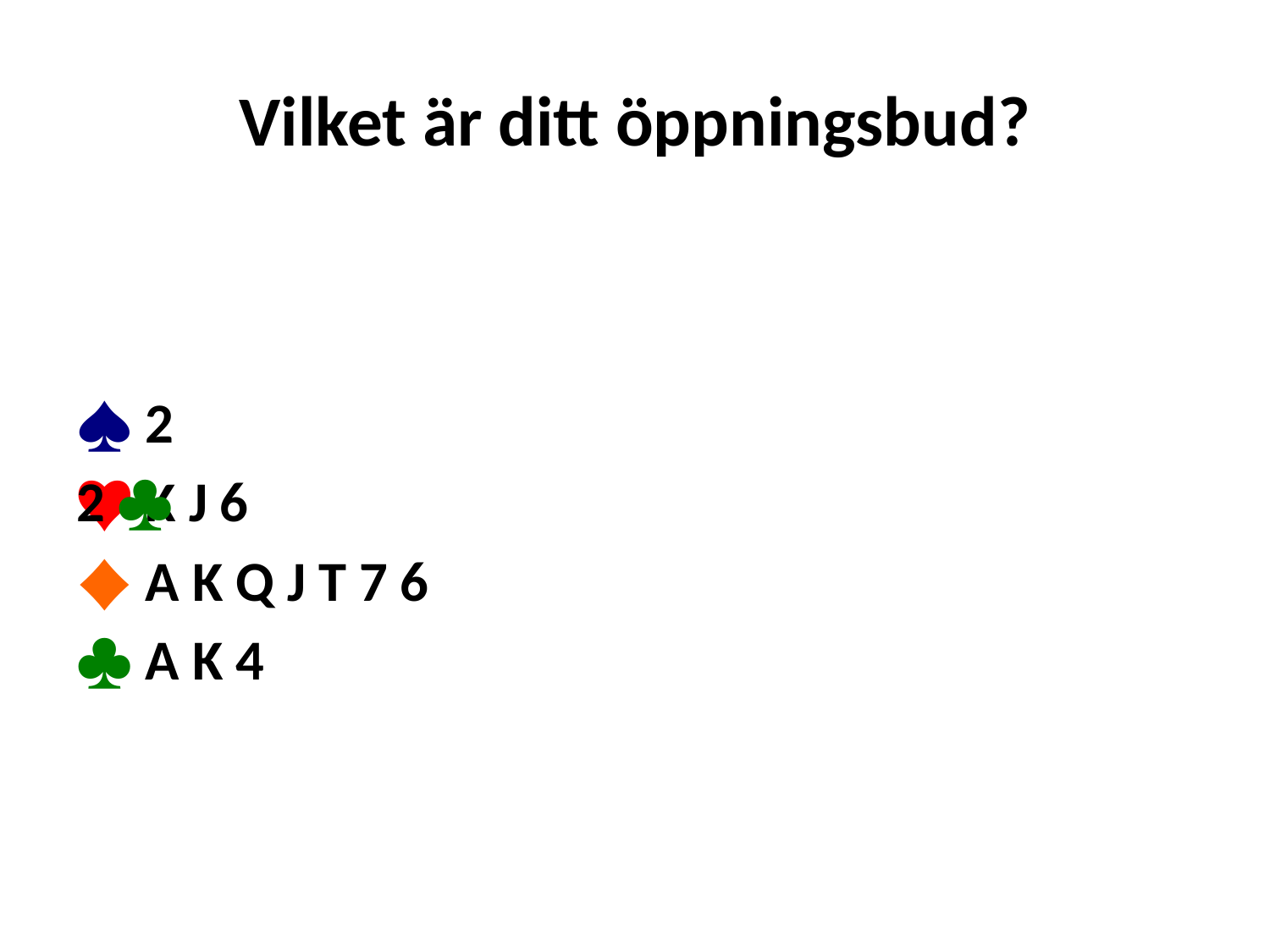

# Vilket är ditt öppningsbud?

♠ 2
♥ K J 6
♦ A K Q J T 7 6
♣ A K 4

2 ♣